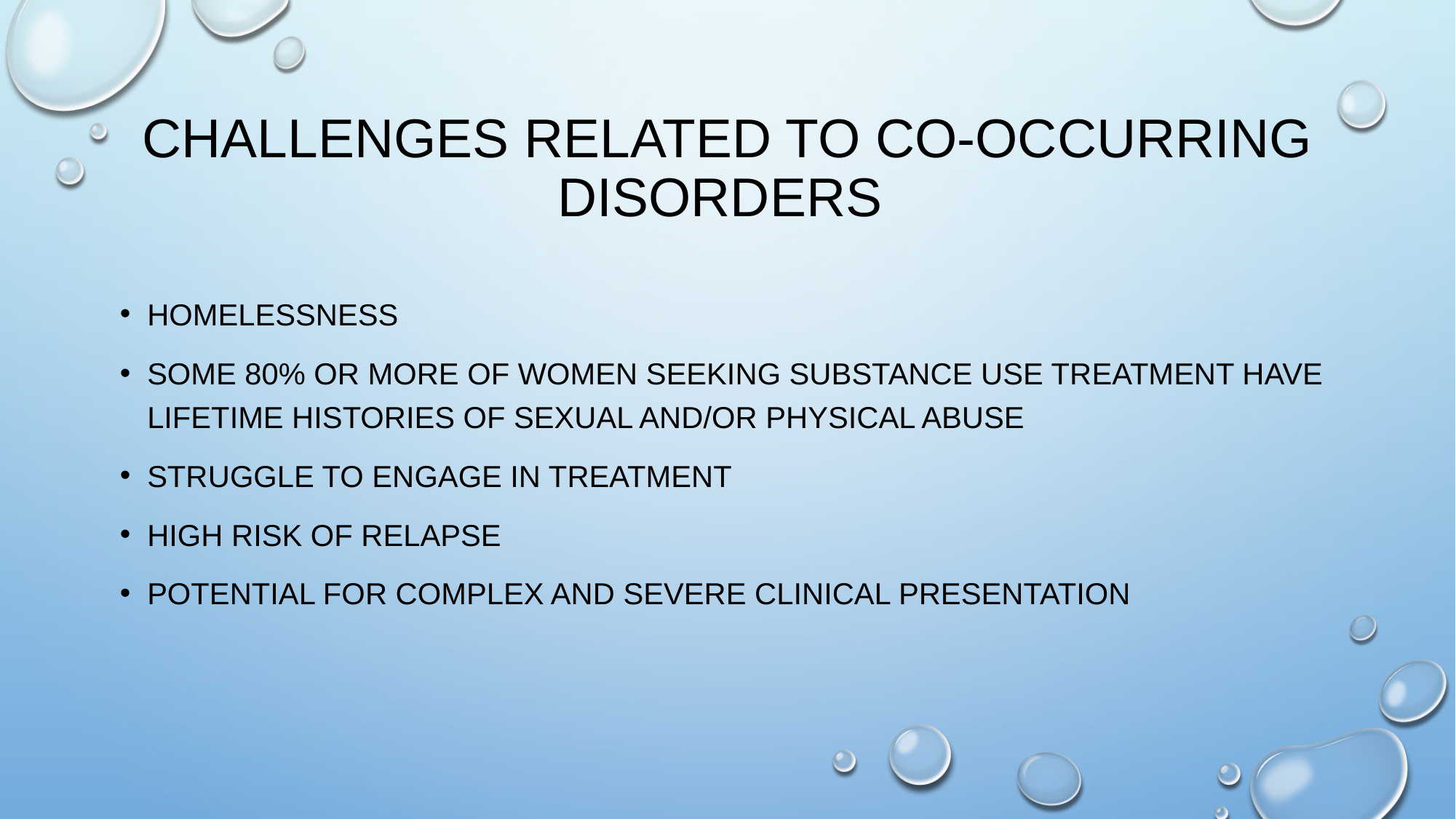

# Challenges related to Co-occurring disorders
Homelessness
Some 80% or more of women seeking substance use treatment have lifetime histories of sexual and/or physical abuse
Struggle to engage in treatment
High risk of relapse
Potential for complex and severe clinical presentation